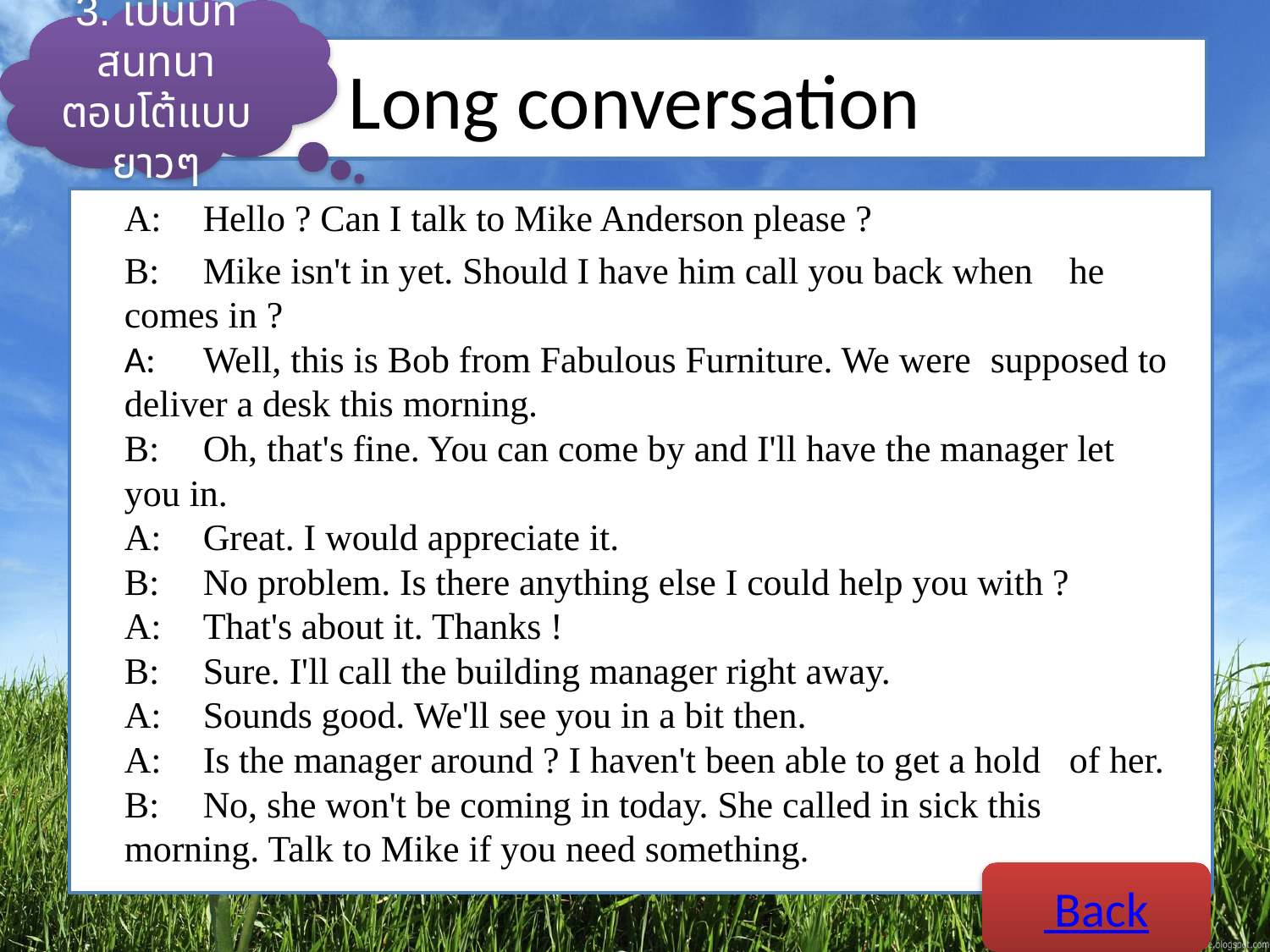

3. เป็นบทสนทนาตอบโต้แบบยาวๆ
# Long conversation
	A:	Hello ? Can I talk to Mike Anderson please ?
	B:	Mike isn't in yet. Should I have him call you back when 	he comes in ?
A:	Well, this is Bob from Fabulous Furniture. We were 	supposed to deliver a desk this morning.
B:	Oh, that's fine. You can come by and I'll have the manager let 	you in.
A: 	Great. I would appreciate it.
B: 	No problem. Is there anything else I could help you with ?
A: 	That's about it. Thanks !
B: 	Sure. I'll call the building manager right away.
A: 	Sounds good. We'll see you in a bit then.
A: 	Is the manager around ? I haven't been able to get a hold 	of her.
B:	No, she won't be coming in today. She called in sick this 	morning. Talk to Mike if you need something.
 Back